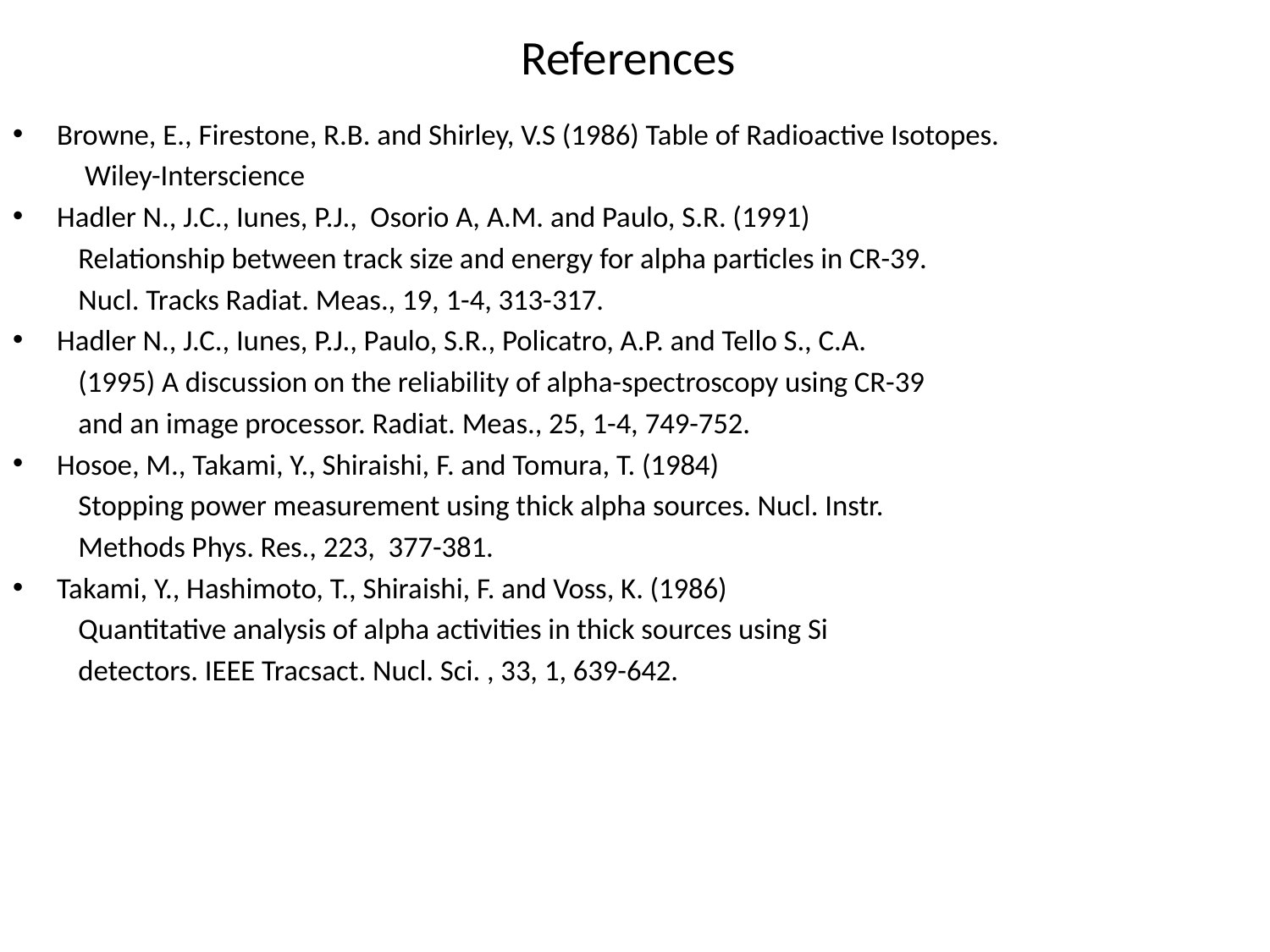

# References
Browne, E., Firestone, R.B. and Shirley, V.S (1986) Table of Radioactive Isotopes.
           Wiley-Interscience
Hadler N., J.C., Iunes, P.J.,  Osorio A, A.M. and Paulo, S.R. (1991)
          Relationship between track size and energy for alpha particles in CR-39.
          Nucl. Tracks Radiat. Meas., 19, 1-4, 313-317.
Hadler N., J.C., Iunes, P.J., Paulo, S.R., Policatro, A.P. and Tello S., C.A.
          (1995) A discussion on the reliability of alpha-spectroscopy using CR-39
          and an image processor. Radiat. Meas., 25, 1-4, 749-752.
Hosoe, M., Takami, Y., Shiraishi, F. and Tomura, T. (1984)
          Stopping power measurement using thick alpha sources. Nucl. Instr.
          Methods Phys. Res., 223,  377-381.
Takami, Y., Hashimoto, T., Shiraishi, F. and Voss, K. (1986)
          Quantitative analysis of alpha activities in thick sources using Si
          detectors. IEEE Tracsact. Nucl. Sci. , 33, 1, 639-642.